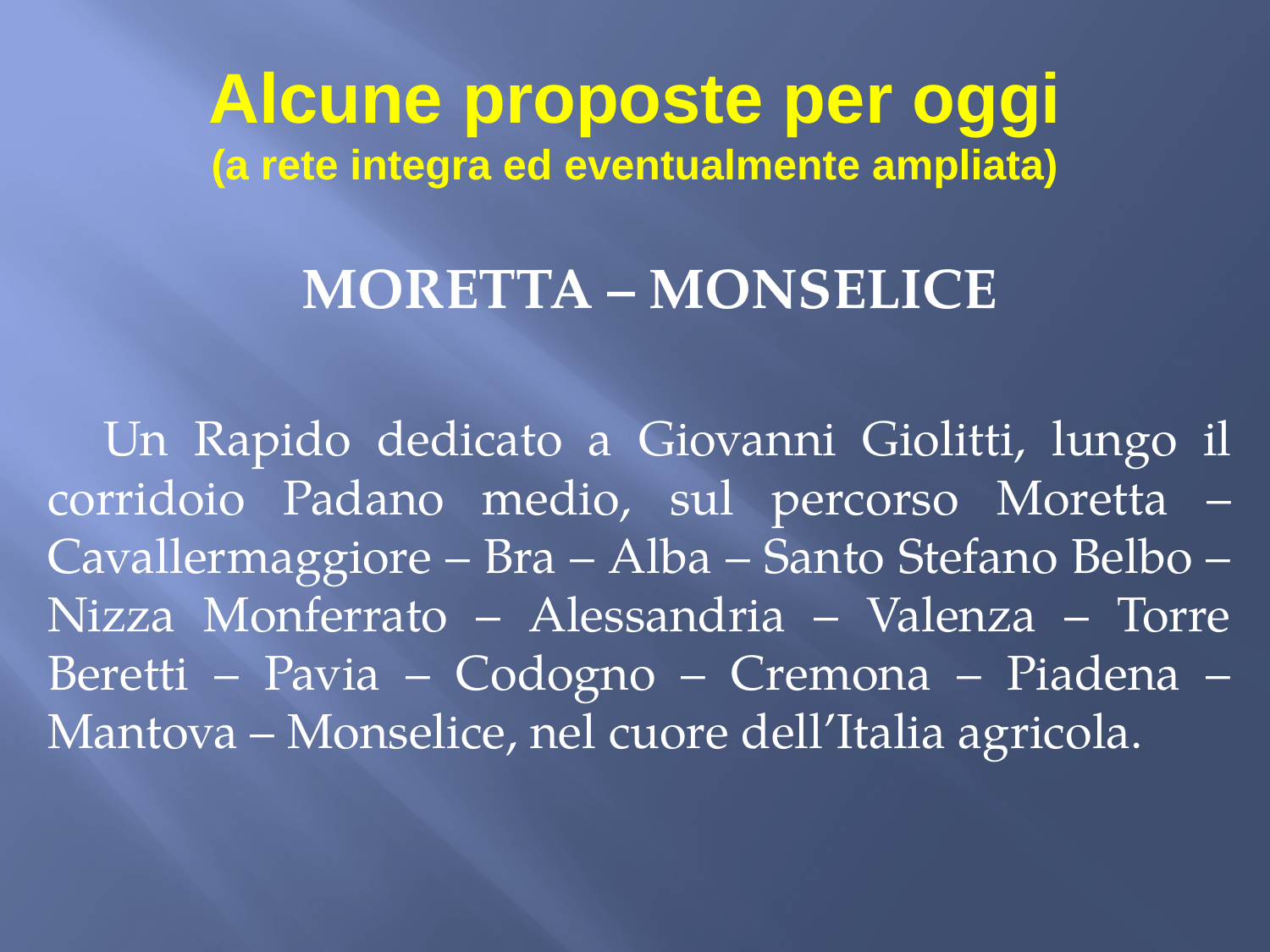

# Alcune proposte per oggi (a rete integra ed eventualmente ampliata)
MORETTA – MONSELICE

Un Rapido dedicato a Giovanni Giolitti, lungo il corridoio Padano medio, sul percorso Moretta – Cavallermaggiore – Bra – Alba – Santo Stefano Belbo – Nizza Monferrato – Alessandria – Valenza – Torre Beretti – Pavia – Codogno – Cremona – Piadena – Mantova – Monselice, nel cuore dell’Italia agricola.